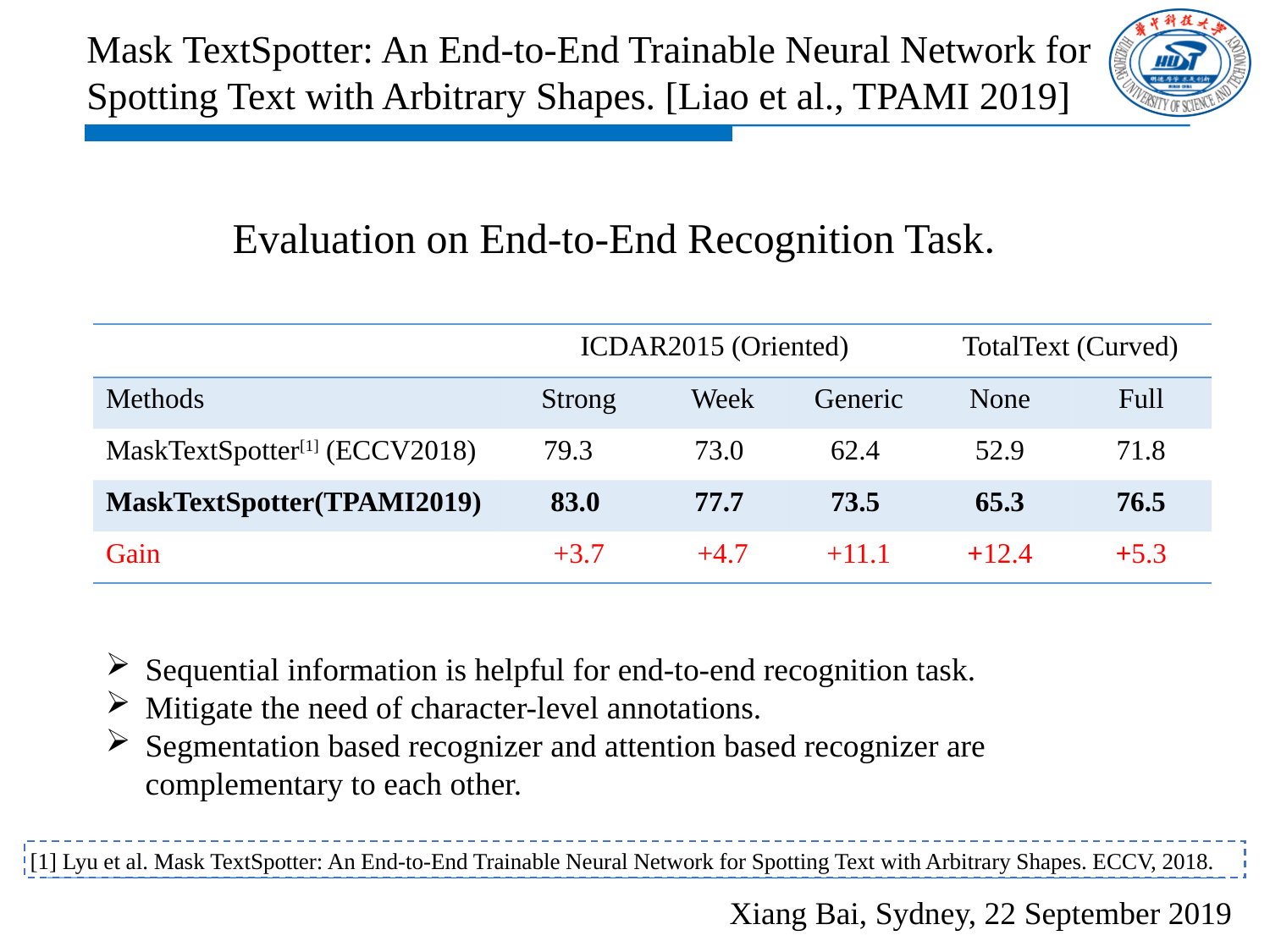

Mask TextSpotter: An End-to-End Trainable Neural Network for Spotting Text with Arbitrary Shapes. [Liao et al., TPAMI 2019]
Evaluation on End-to-End Recognition Task.
|  | ICDAR2015 (Oriented) |  |  | TotalText (Curved) |  |
| --- | --- | --- | --- | --- | --- |
| Methods | Strong | Week | Generic | None | Full |
| MaskTextSpotter[1] (ECCV2018) | 79.3 | 73.0 | 62.4 | 52.9 | 71.8 |
| MaskTextSpotter(TPAMI2019) | 83.0 | 77.7 | 73.5 | 65.3 | 76.5 |
| Gain | +3.7 | +4.7 | +11.1 | +12.4 | +5.3 |
Sequential information is helpful for end-to-end recognition task.
Mitigate the need of character-level annotations.
Segmentation based recognizer and attention based recognizer are  complementary to each other.
[1] Lyu et al. Mask TextSpotter: An End-to-End Trainable Neural Network for Spotting Text with Arbitrary Shapes. ECCV, 2018.​